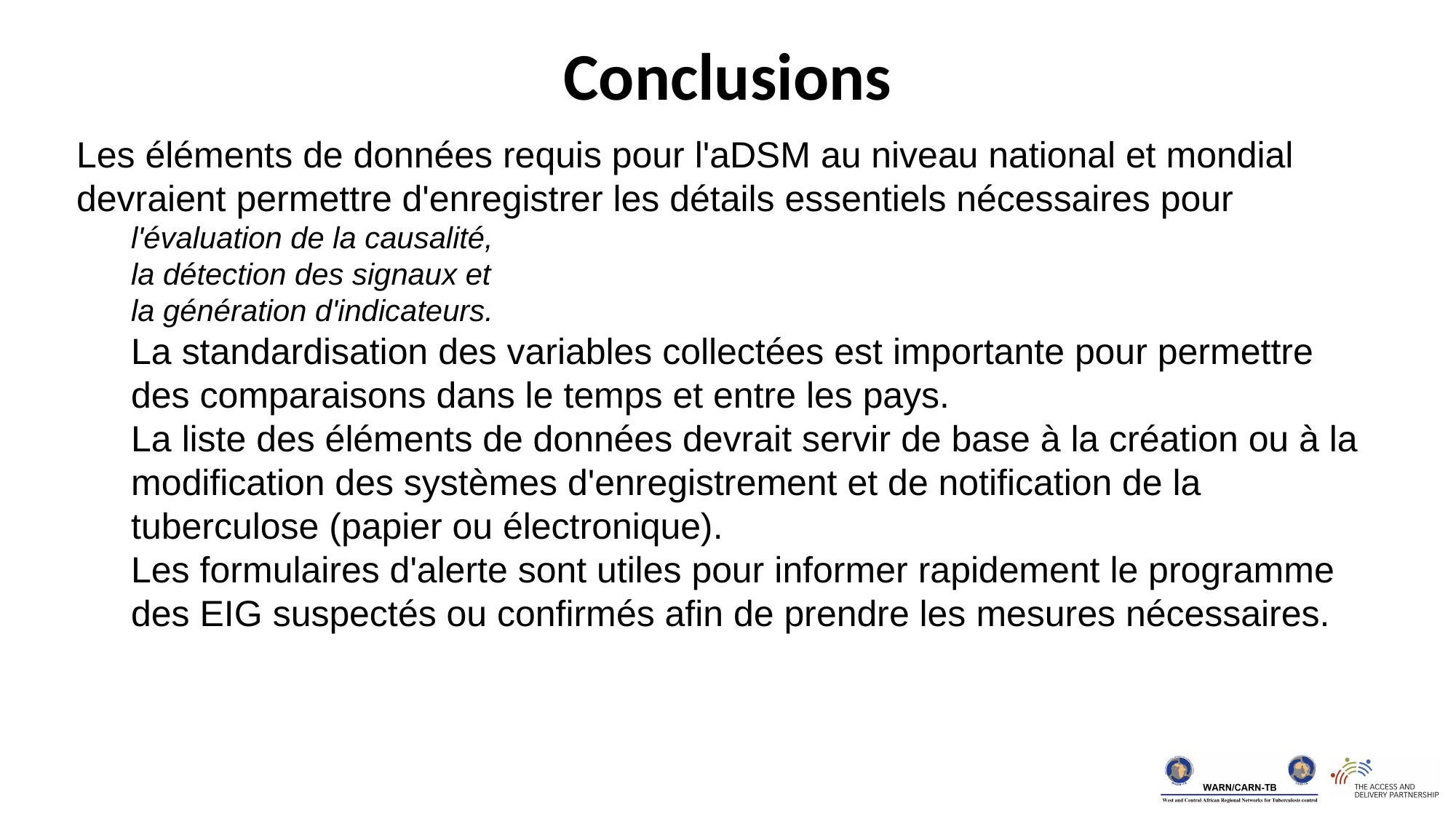

Conclusions
Les éléments de données requis pour l'aDSM au niveau national et mondial devraient permettre d'enregistrer les détails essentiels nécessaires pour
l'évaluation de la causalité,
la détection des signaux et
la génération d'indicateurs.
La standardisation des variables collectées est importante pour permettre des comparaisons dans le temps et entre les pays.
La liste des éléments de données devrait servir de base à la création ou à la modification des systèmes d'enregistrement et de notification de la tuberculose (papier ou électronique).
Les formulaires d'alerte sont utiles pour informer rapidement le programme des EIG suspectés ou confirmés afin de prendre les mesures nécessaires.